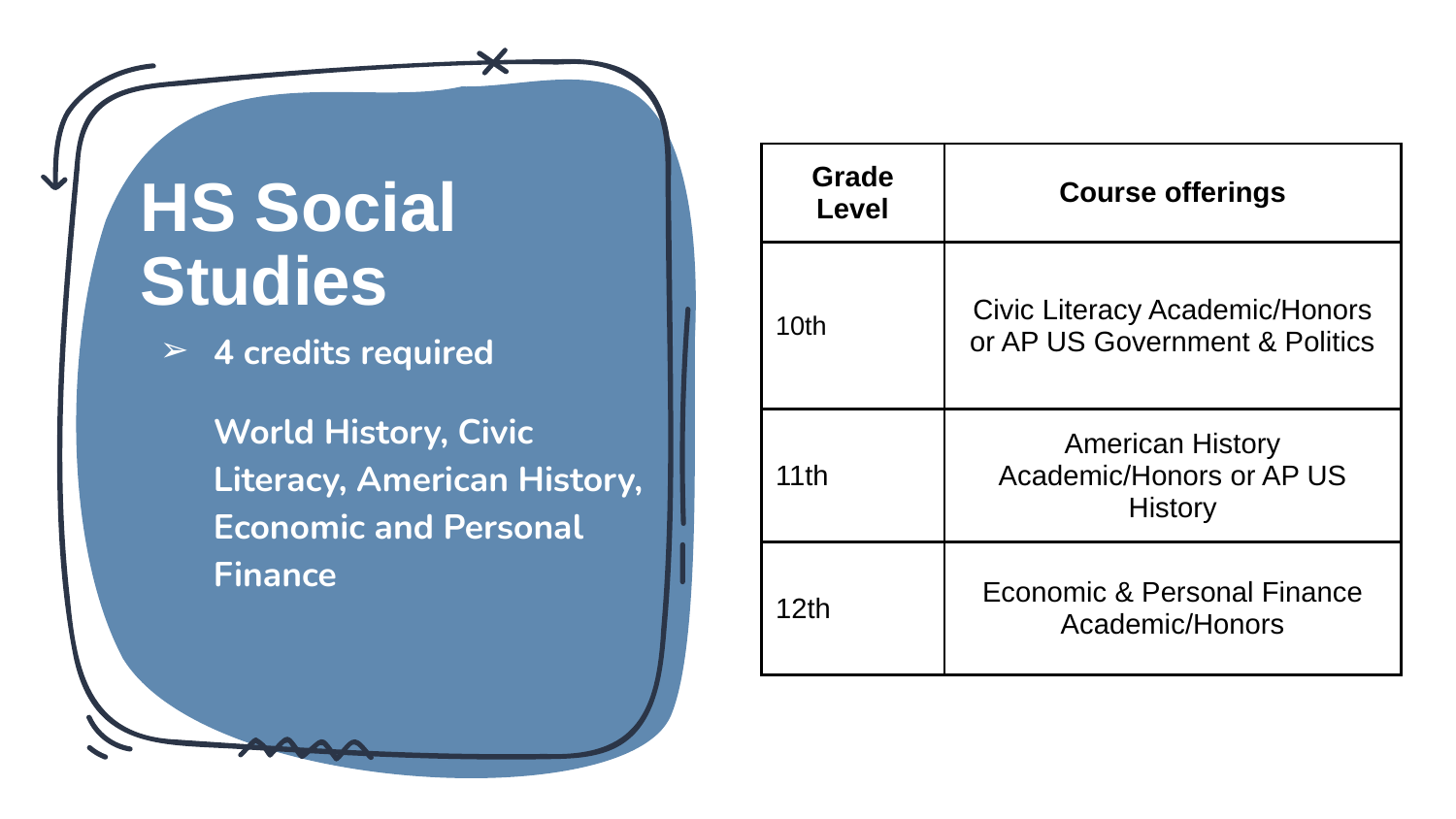

| Grade Level | Course offerings |
| --- | --- |
| 10th | Civic Literacy Academic/Honors or AP US Government & Politics |
| 11th | American History Academic/Honors or AP US History |
| 12th | Economic & Personal Finance Academic/Honors |
# HS Social Studies

4 credits required
World History, Civic Literacy, American History, Economic and Personal Finance

15